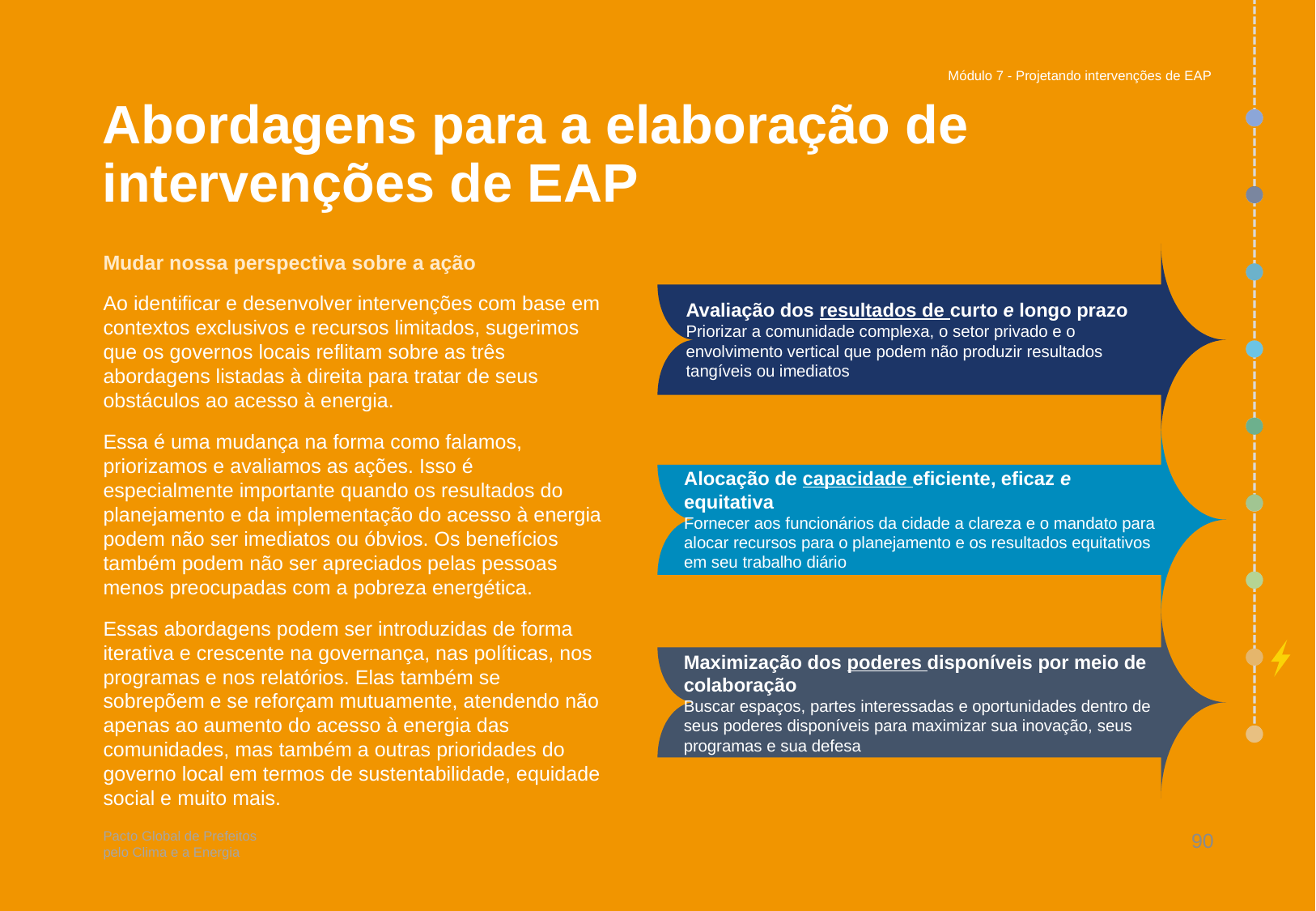

Módulo 7 - Projetando intervenções de EAP
# Abordagens para a elaboração de intervenções de EAP

Mudar nossa perspectiva sobre a ação
Ao identificar e desenvolver intervenções com base em contextos exclusivos e recursos limitados, sugerimos que os governos locais reflitam sobre as três abordagens listadas à direita para tratar de seus obstáculos ao acesso à energia.
Essa é uma mudança na forma como falamos, priorizamos e avaliamos as ações. Isso é especialmente importante quando os resultados do planejamento e da implementação do acesso à energia podem não ser imediatos ou óbvios. Os benefícios também podem não ser apreciados pelas pessoas menos preocupadas com a pobreza energética.
Essas abordagens podem ser introduzidas de forma iterativa e crescente na governança, nas políticas, nos programas e nos relatórios. Elas também se sobrepõem e se reforçam mutuamente, atendendo não apenas ao aumento do acesso à energia das comunidades, mas também a outras prioridades do governo local em termos de sustentabilidade, equidade social e muito mais.

Avaliação dos resultados de curto e longo prazo
Priorizar a comunidade complexa, o setor privado e o envolvimento vertical que podem não produzir resultados tangíveis ou imediatos

Alocação de capacidade eficiente, eficaz e equitativa
Fornecer aos funcionários da cidade a clareza e o mandato para alocar recursos para o planejamento e os resultados equitativos em seu trabalho diário

Maximização dos poderes disponíveis por meio de colaboração
Buscar espaços, partes interessadas e oportunidades dentro de seus poderes disponíveis para maximizar sua inovação, seus programas e sua defesa

90